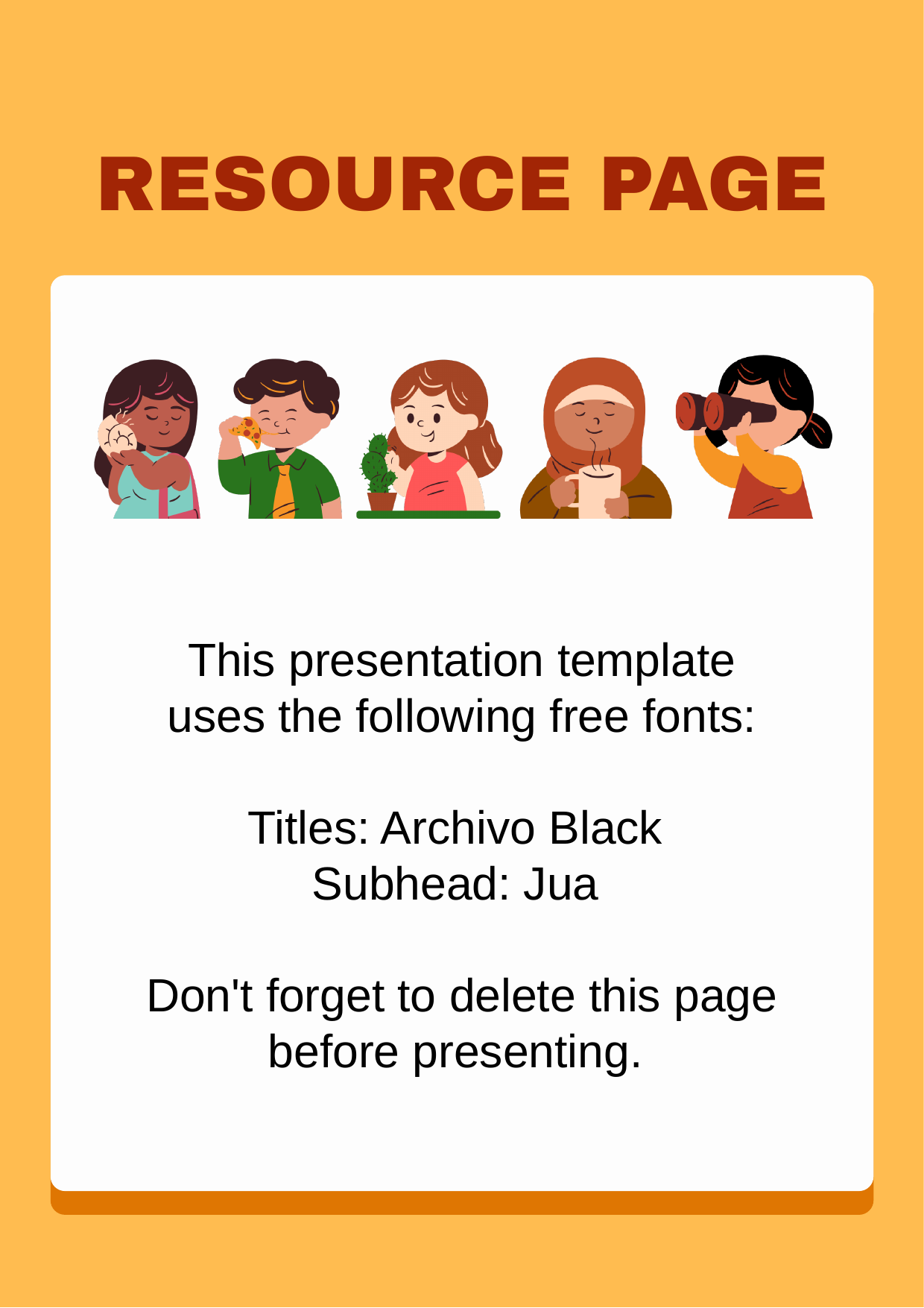

RESOURCE PAGE

This presentation template uses the following free fonts:

Titles: Archivo Black
Subhead: Jua

Don't forget to delete this page before presenting.